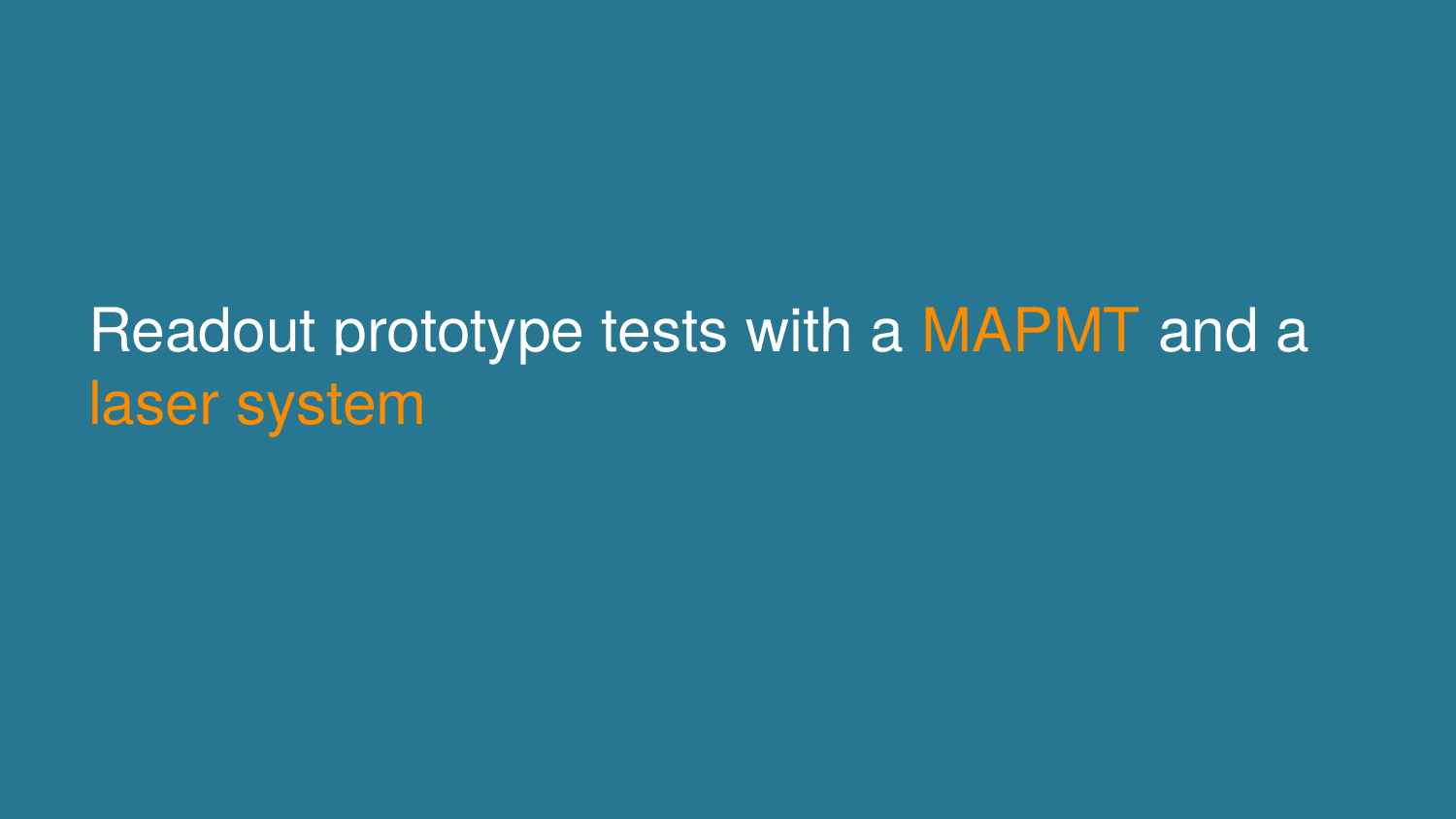

# Readout prototype tests with a MAPMT and a laser system